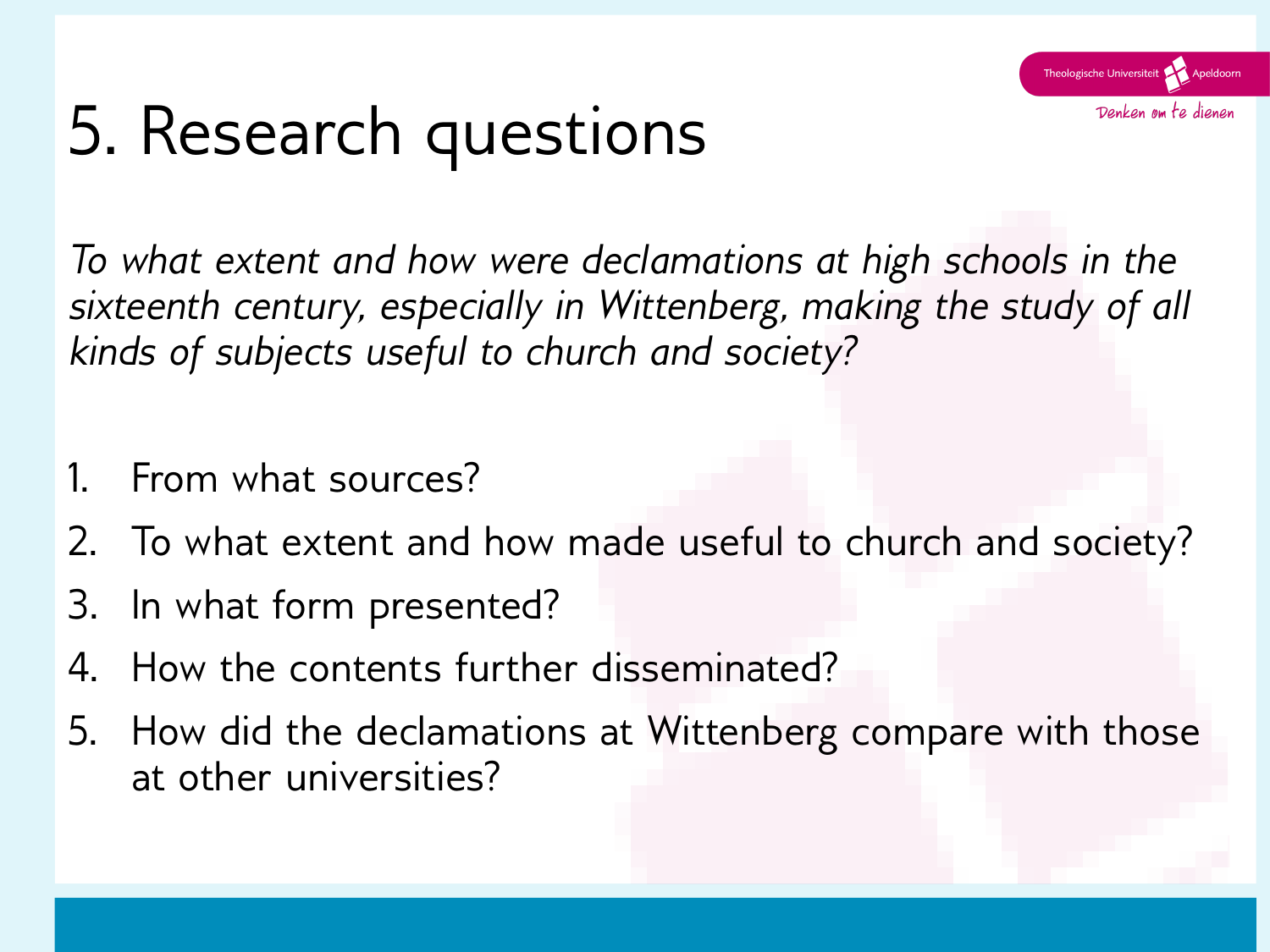

# 5. Research questions
To what extent and how were declamations at high schools in the sixteenth century, especially in Wittenberg, making the study of all kinds of subjects useful to church and society?

From what sources?
To what extent and how made useful to church and society?
In what form presented?
How the contents further disseminated?
How did the declamations at Wittenberg compare with those at other universities?